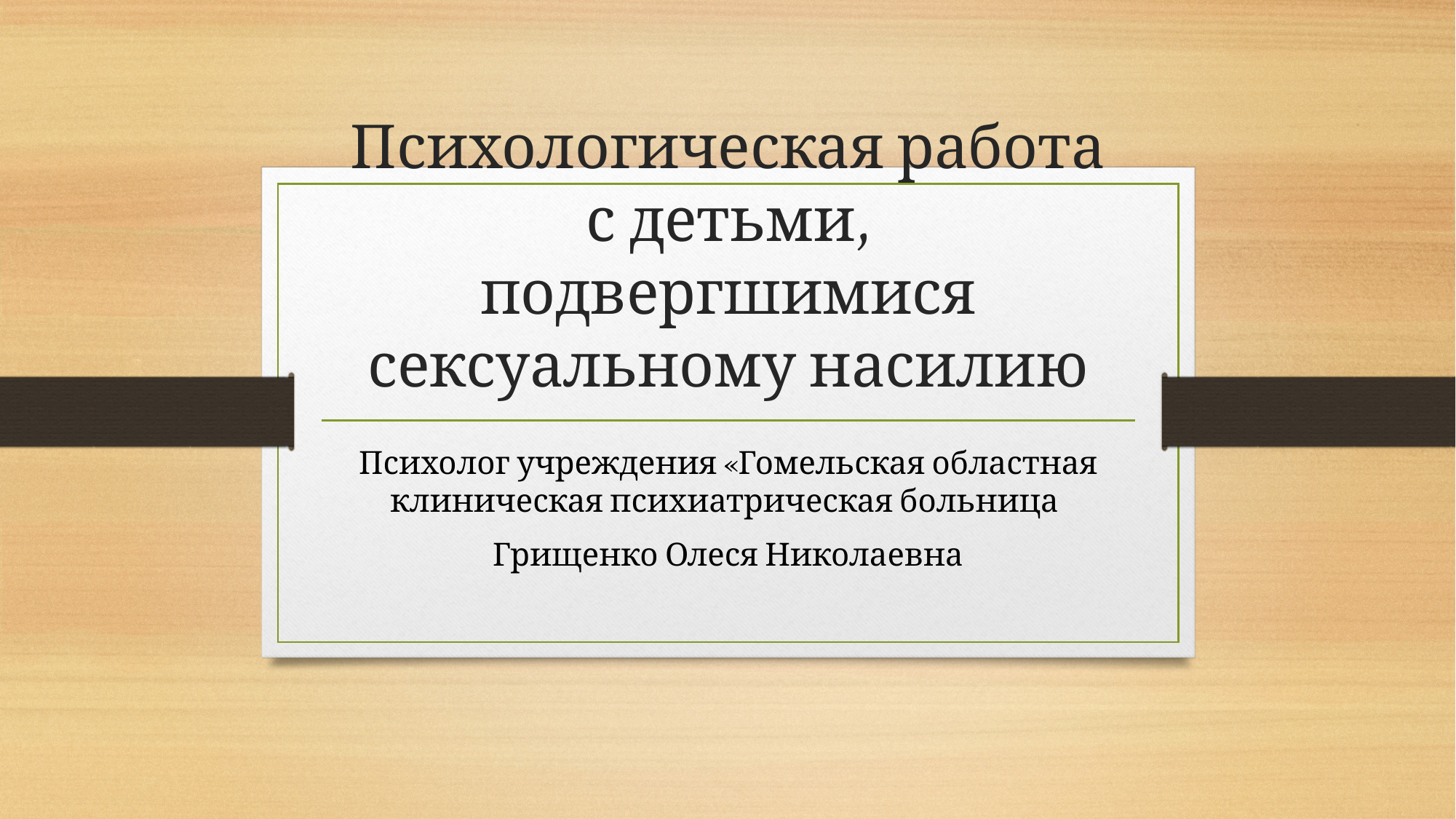

# Психологическая работа с детьми, подвергшимися сексуальному насилию
Психолог учреждения «Гомельская областная клиническая психиатрическая больница
Грищенко Олеся Николаевна